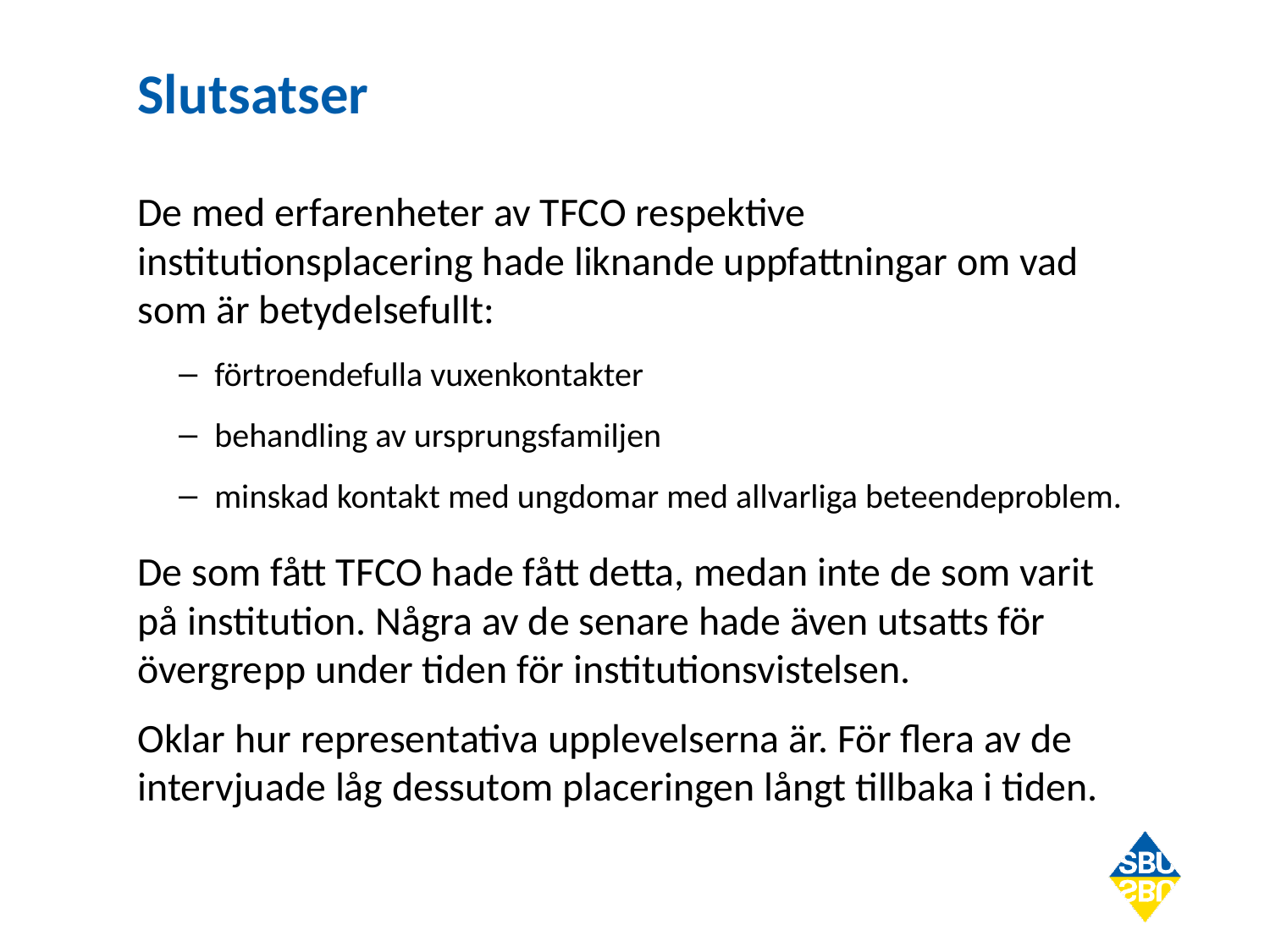

# Slutsatser
De med erfarenheter av TFCO respektive institutionsplacering hade liknande uppfattningar om vad som är betydelsefullt:
förtroendefulla vuxenkontakter
behandling av ursprungsfamiljen
minskad kontakt med ungdomar med allvarliga beteendeproblem.
De som fått TFCO hade fått detta, medan inte de som varit på institution. Några av de senare hade även utsatts för övergrepp under tiden för institutionsvistelsen.
Oklar hur representativa upplevelserna är. För flera av de intervjuade låg dessutom placeringen långt tillbaka i tiden.